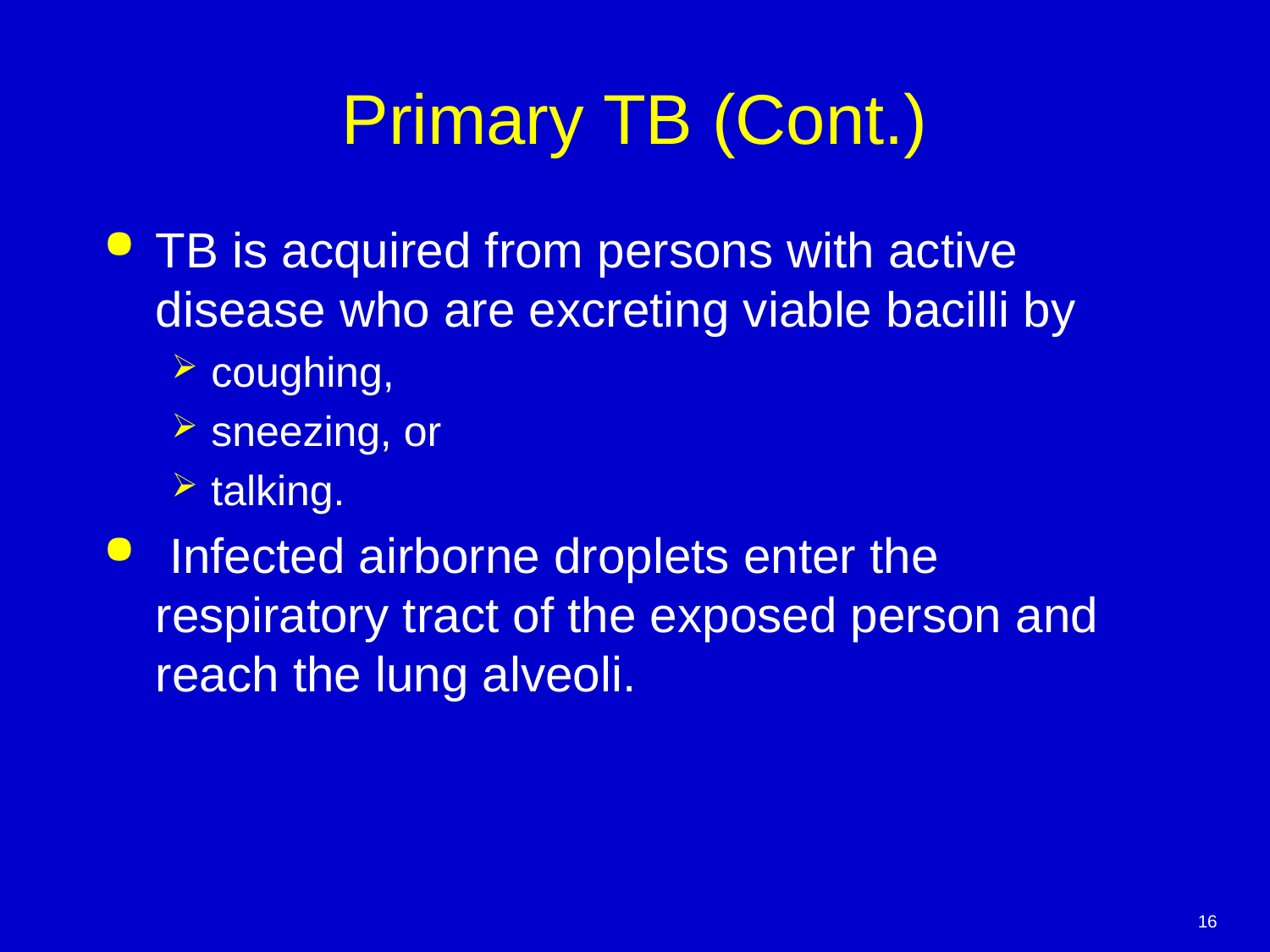

# Primary TB (Cont.)
TB is acquired from persons with active disease who are excreting viable bacilli by
coughing,
sneezing, or
talking.
 Infected airborne droplets enter the respiratory tract of the exposed person and reach the lung alveoli.